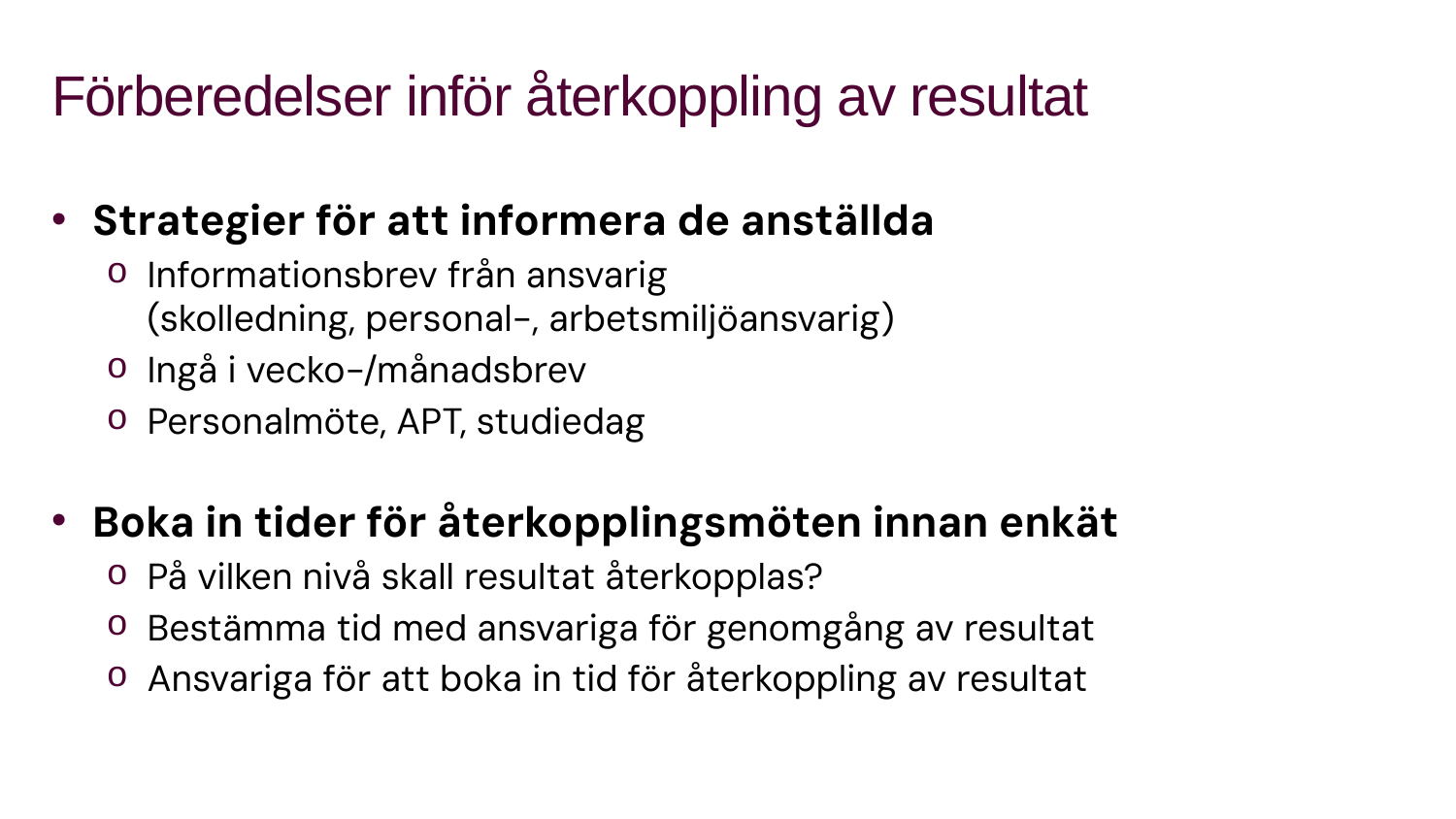

# Förberedelser inför återkoppling av resultat
Strategier för att informera de anställda
Informationsbrev från ansvarig
(skolledning, personal-, arbetsmiljöansvarig)‏
Ingå i vecko-/månadsbrev
Personalmöte, APT, studiedag

Boka in tider för återkopplingsmöten innan enkät
På vilken nivå skall resultat återkopplas?
Bestämma tid med ansvariga för genomgång av resultat
Ansvariga för att boka in tid för återkoppling av resultat